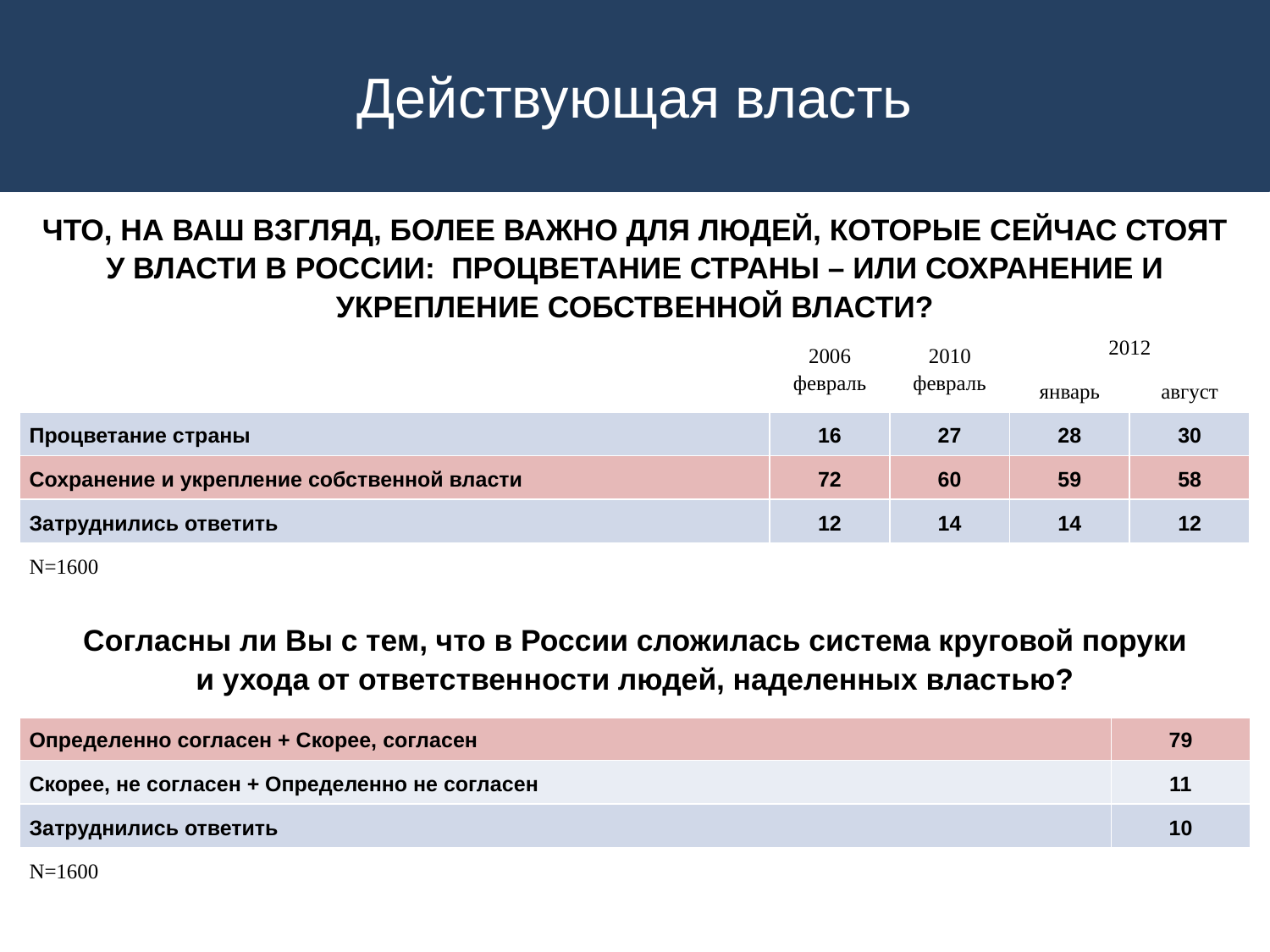

Действующая власть
| ЧТО, НА ВАШ ВЗГЛЯД, БОЛЕЕ ВАЖНО ДЛЯ ЛЮДЕЙ, КОТОРЫЕ СЕЙЧАС СТОЯТ У ВЛАСТИ В РОССИИ: ПРОЦВЕТАНИЕ СТРАНЫ – ИЛИ СОХРАНЕНИЕ И УКРЕПЛЕНИЕ СОБСТВЕННОЙ ВЛАСТИ? |  |  |  |  |
| --- | --- | --- | --- | --- |
|  | 2006 февраль | 2010 февраль | 2012 |  |
|  |  |  | январь | август |
| Процветание страны | 16 | 27 | 28 | 30 |
| Сохранение и укрепление собственной власти | 72 | 60 | 59 | 58 |
| Затруднились ответить | 12 | 14 | 14 | 12 |
| N=1600 |  |  |  |  |
| Согласны ли Вы с тем, что в России сложилась система круговой поруки и ухода от ответственности людей, наделенных властью? |  |
| --- | --- |
| Определенно согласен + Скорее, согласен | 79 |
| Скорее, не согласен + Определенно не согласен | 11 |
| Затруднились ответить | 10 |
| N=1600 |  |